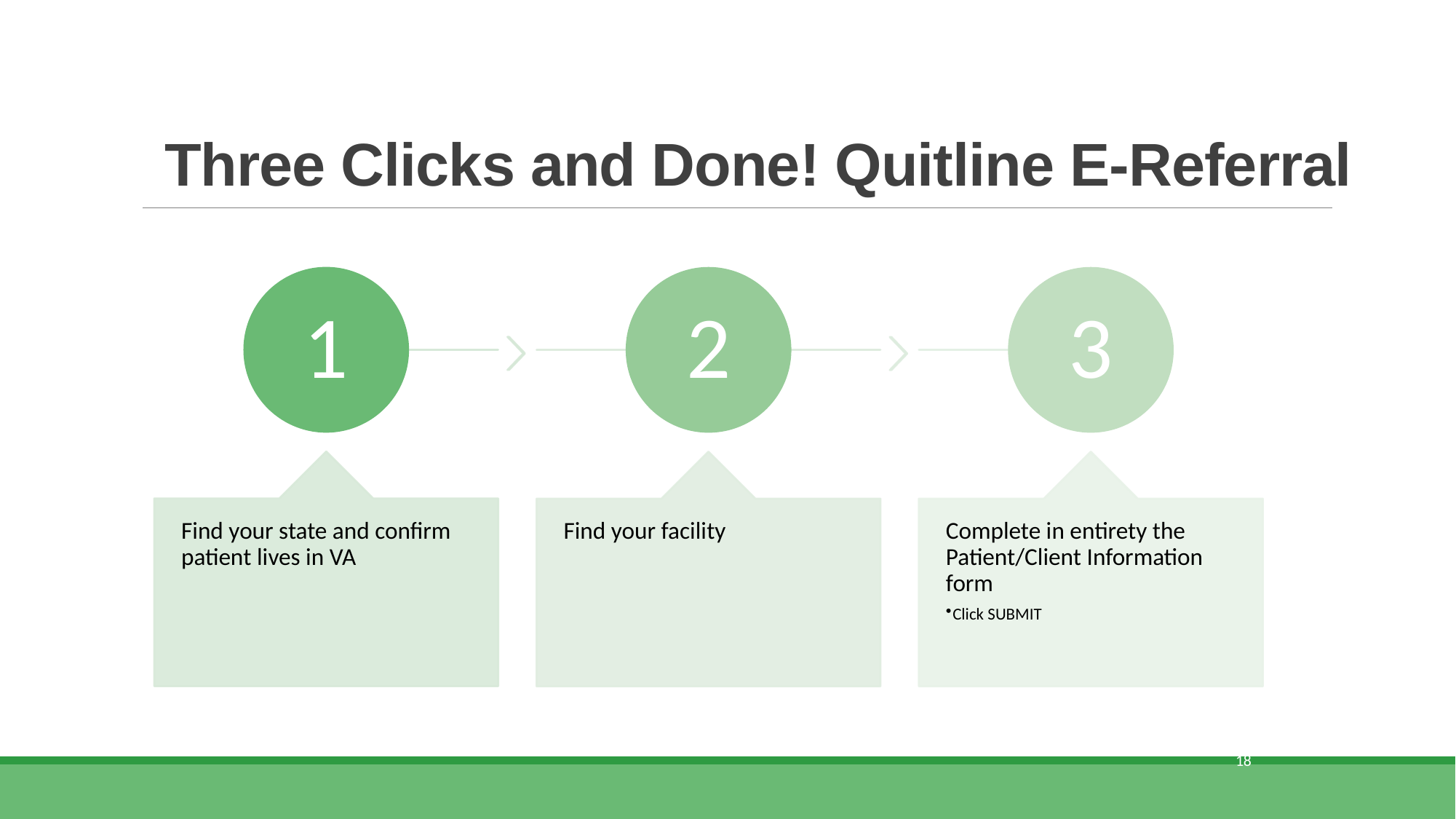

# Three Clicks and Done! Quitline E-Referral
1
Find your state and confirm patient lives in VA
2
Find your facility
3
Complete in entirety the Patient/Client Information form
Click SUBMIT
18